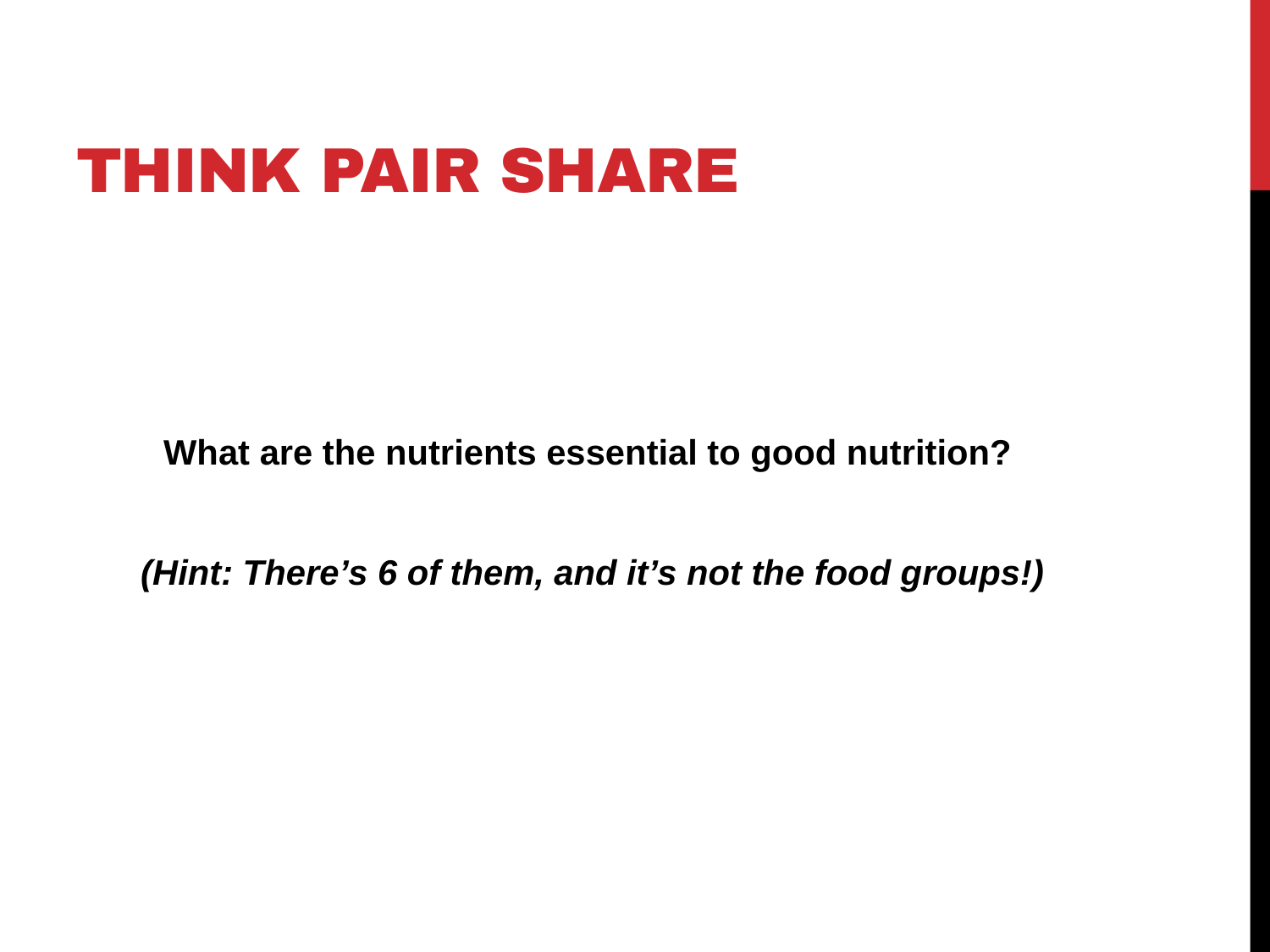

# Think pair share

What are the nutrients essential to good nutrition?

(Hint: There’s 6 of them, and it’s not the food groups!)